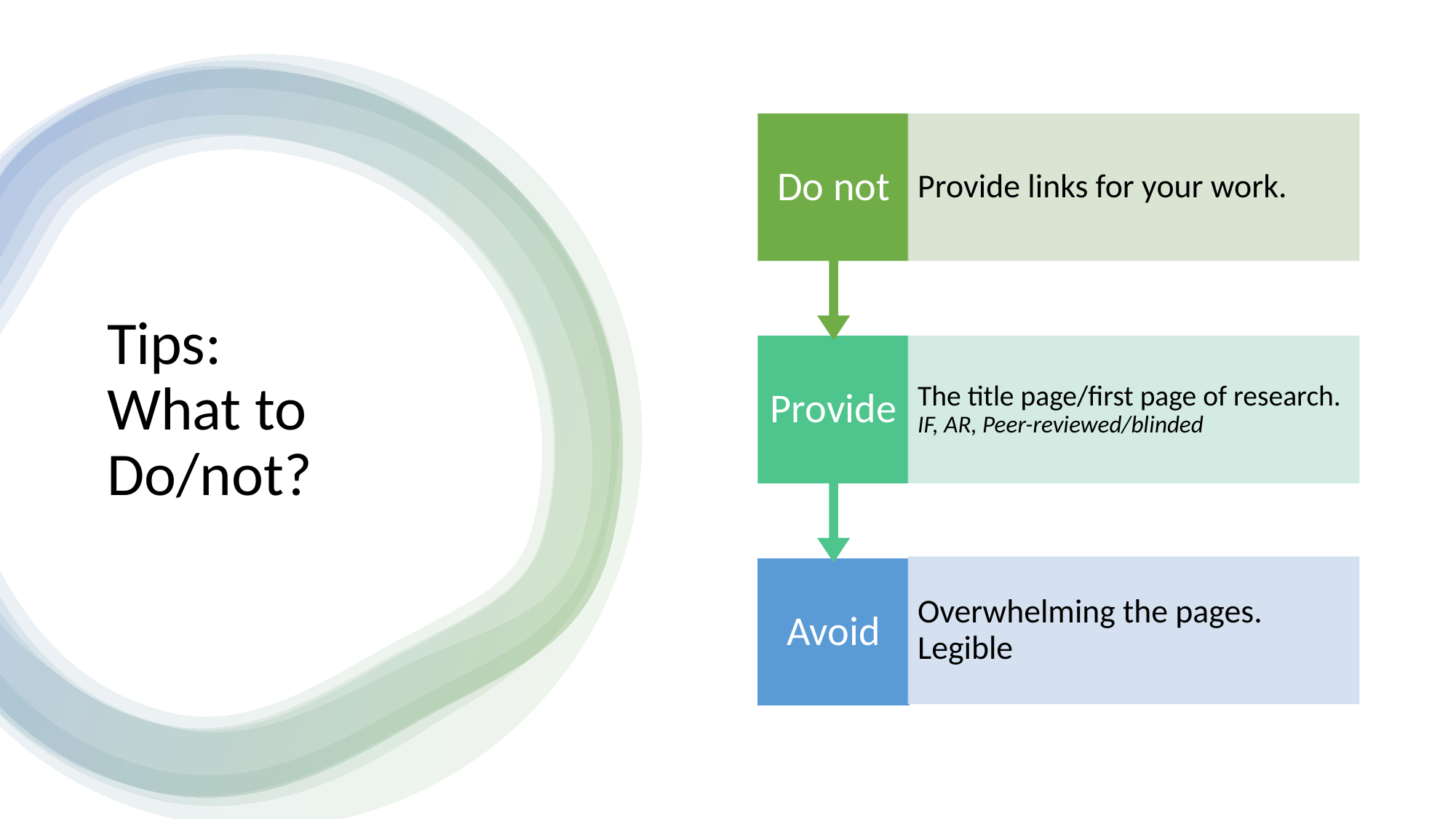

Avoid
Overwhelming the pages. Legible
Provide
The title page/first page of research. IF, AR, Peer-reviewed/blinded
Do not
Provide links for your work.
# Tips: What to Do/not?